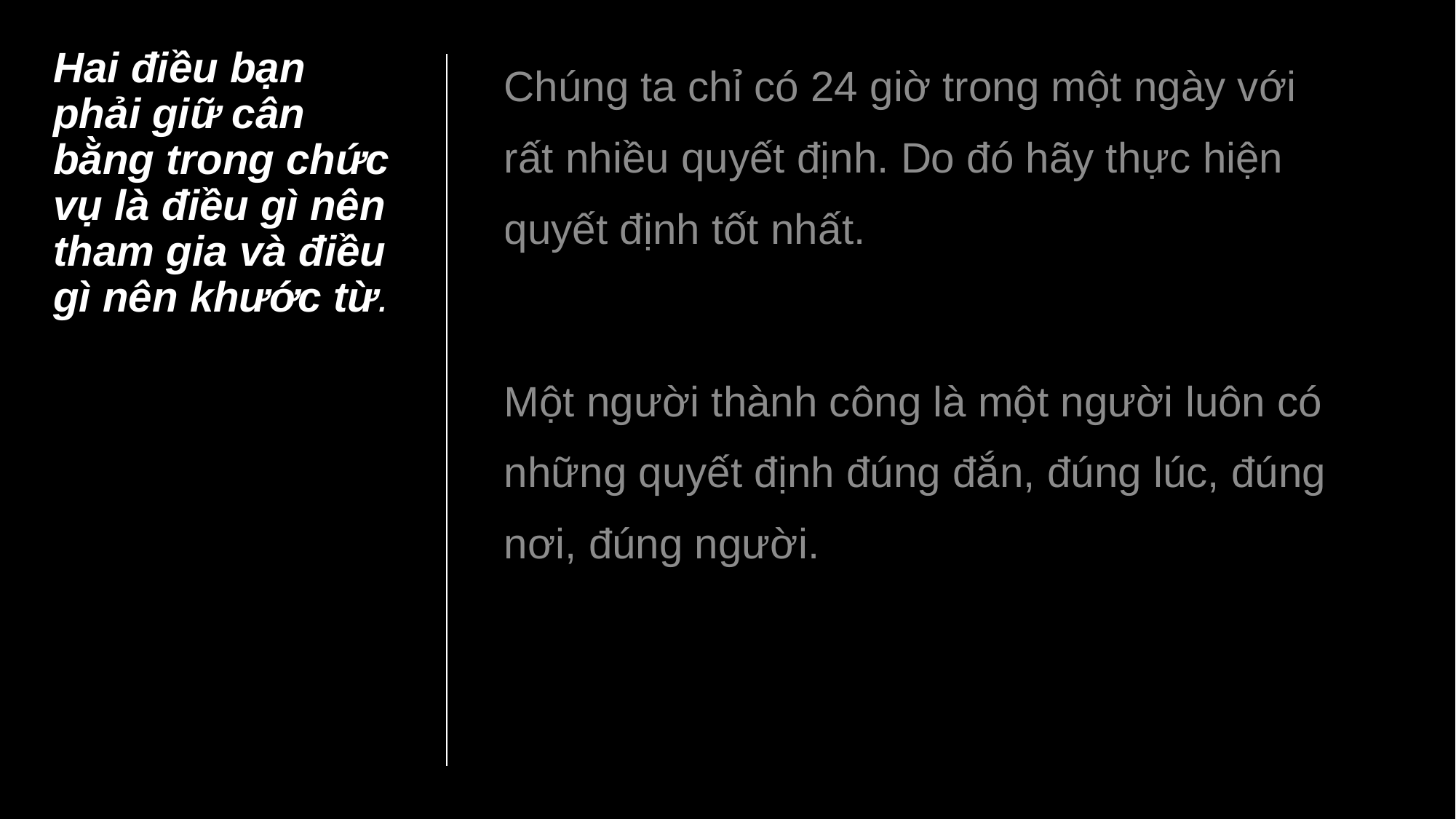

Chúng ta chỉ có 24 giờ trong một ngày với rất nhiều quyết định. Do đó hãy thực hiện quyết định tốt nhất.

Một người thành công là một người luôn có những quyết định đúng đắn, đúng lúc, đúng nơi, đúng người.
# Hai điều bạn phải giữ cân bằng trong chức vụ là điều gì nên tham gia và điều gì nên khước từ.